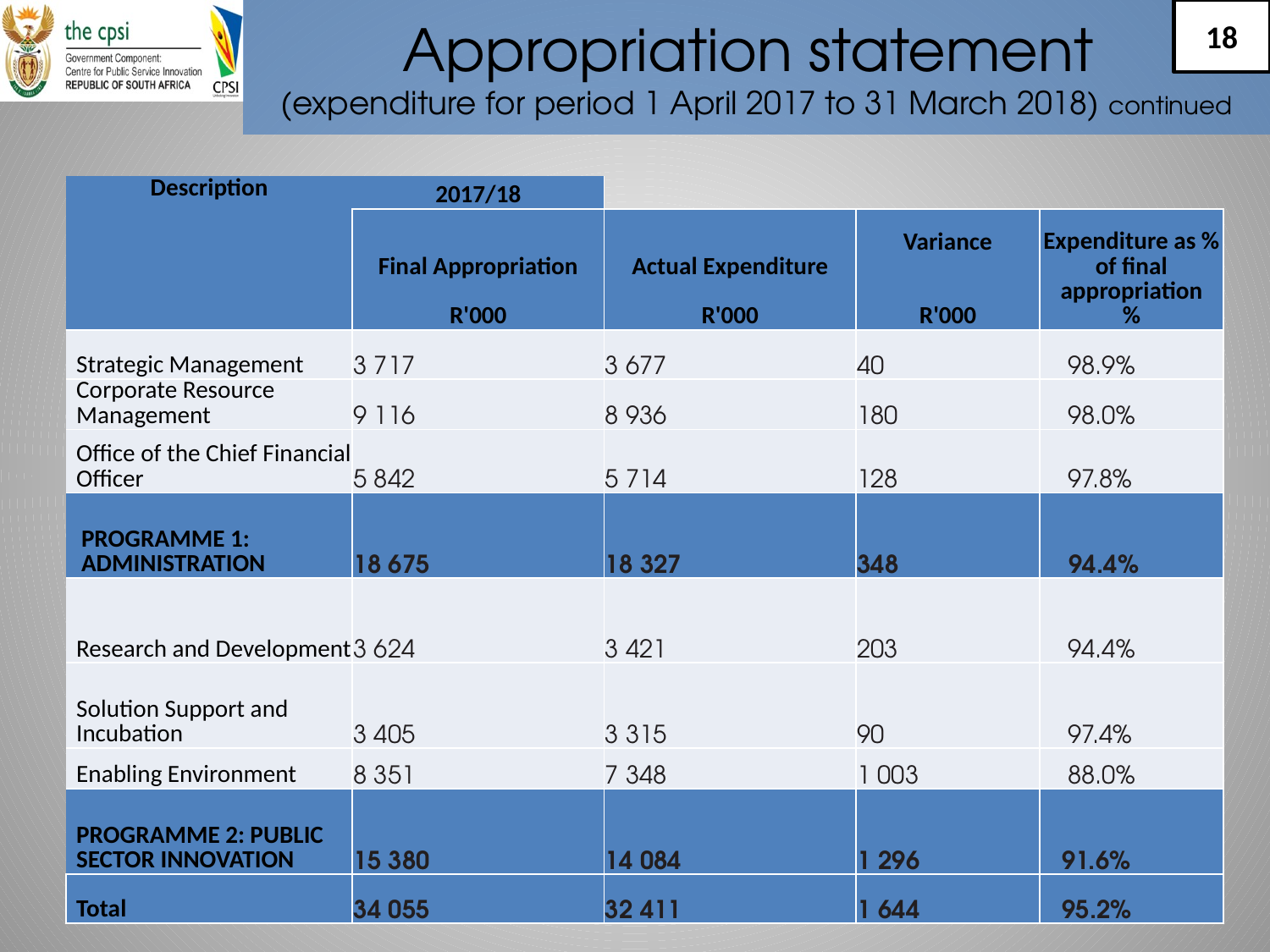

18
# Appropriation statement (expenditure for period 1 April 2017 to 31 March 2018) continued
| Description | 2017/18 |  |  |  |
| --- | --- | --- | --- | --- |
|  | Final Appropriation R'000 | Actual Expenditure R'000 | Variance R'000 | Expenditure as % of final appropriation % |
| Strategic Management | 3 717 | 3 677 | 40 | 98.9% |
| Corporate Resource Management | 9 116 | 8 936 | 180 | 98.0% |
| Office of the Chief Financial Officer | 5 842 | 5 714 | 128 | 97.8% |
| PROGRAMME 1: ADMINISTRATION | 18 675 | 18 327 | 348 | 94.4% |
| Research and Development | 3 624 | 3 421 | 203 | 94.4% |
| Solution Support and Incubation | 3 405 | 3 315 | 90 | 97.4% |
| Enabling Environment | 8 351 | 7 348 | 1 003 | 88.0% |
| PROGRAMME 2: PUBLIC SECTOR INNOVATION | 15 380 | 14 084 | 1 296 | 91.6% |
| Total | 34 055 | 32 411 | 1 644 | 95.2% |

18